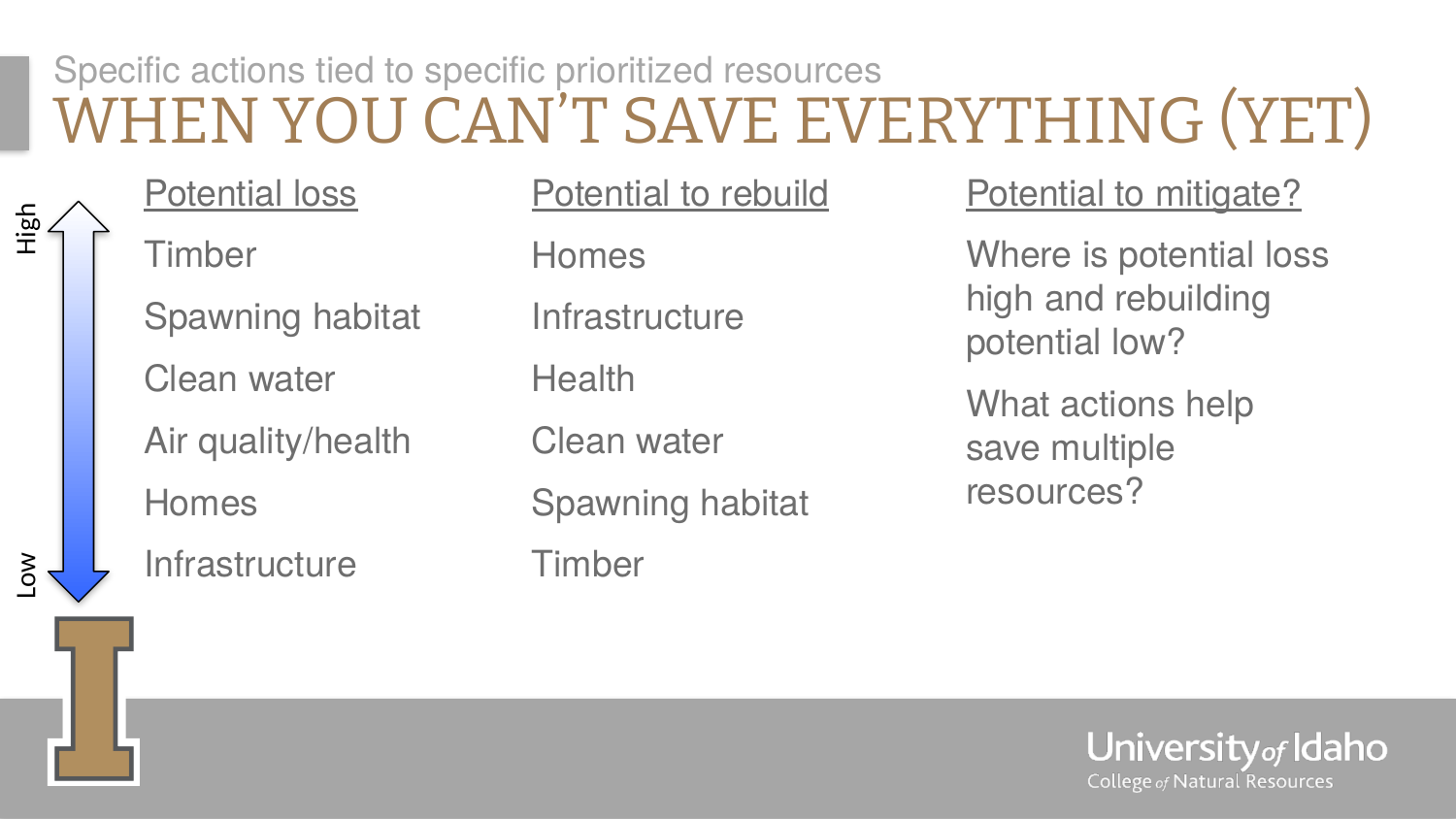

Specific actions tied to specific prioritized resources
# When you can’t save everything (YET)
Potential loss
Timber
Spawning habitat
Clean water
Air quality/health
Homes
Infrastructure
Potential to mitigate?
Where is potential loss high and rebuilding potential low?
What actions help save multiple resources?
Potential to rebuild
Homes
Infrastructure
Health
Clean water
Spawning habitat
Timber
High

Low